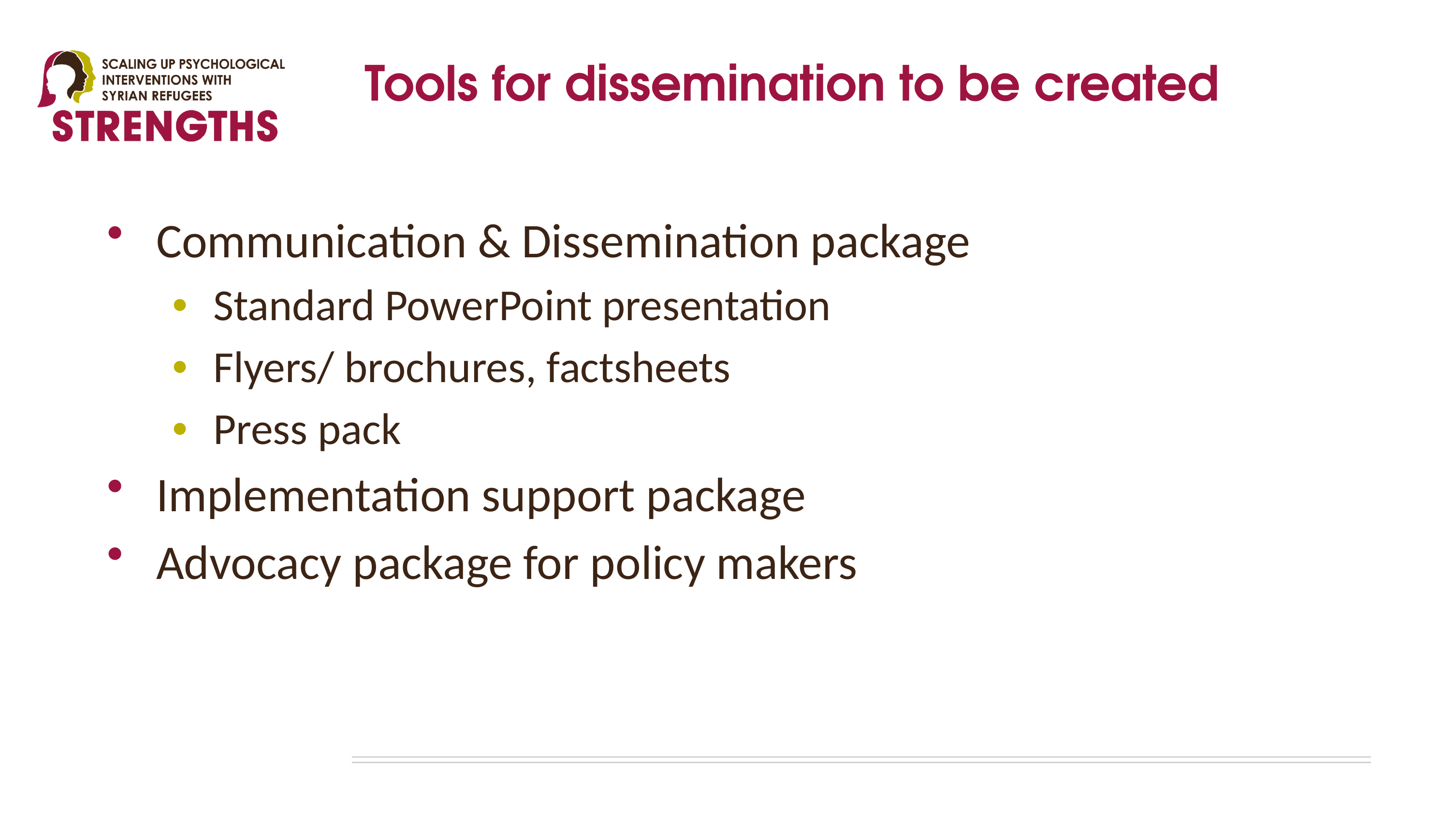

# Tools for dissemination to be created
Communication & Dissemination package
Standard PowerPoint presentation
Flyers/ brochures, factsheets
Press pack
Implementation support package
Advocacy package for policy makers